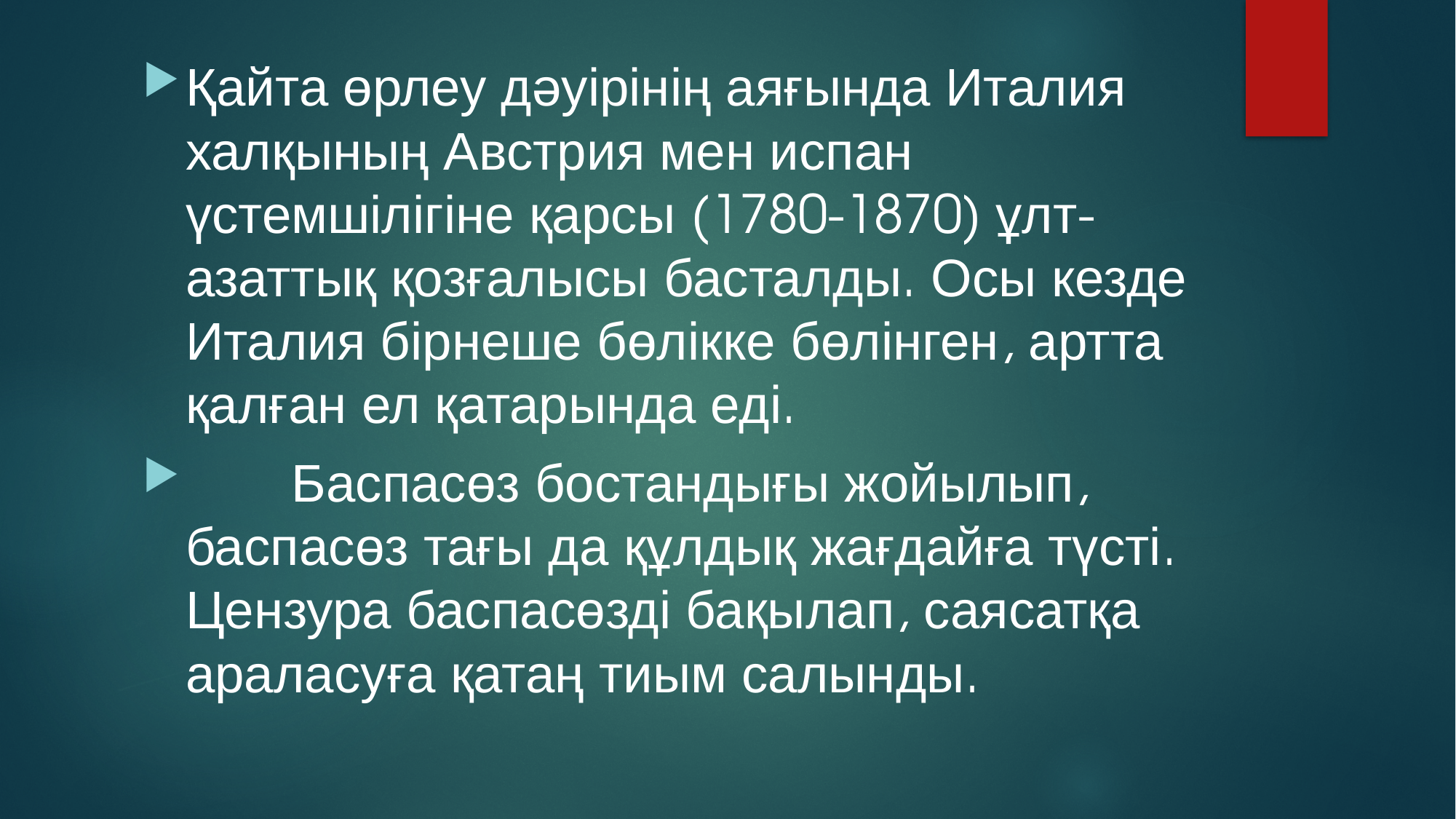

Қайта өрлеу дәуірінің аяғында Италия халқының Австрия мен испан үстемшілігіне қарсы (1780-1870) ұлт-азаттық қозғалысы басталды. Осы кезде Италия бірнеше бөлікке бөлінген, артта қалған ел қатарында еді.
	Баспасөз бостандығы жойылып, баспасөз тағы да құлдық жағдайға түсті. Цензура баспасөзді бақылап, саясатқа араласуға қатаң тиым салынды.